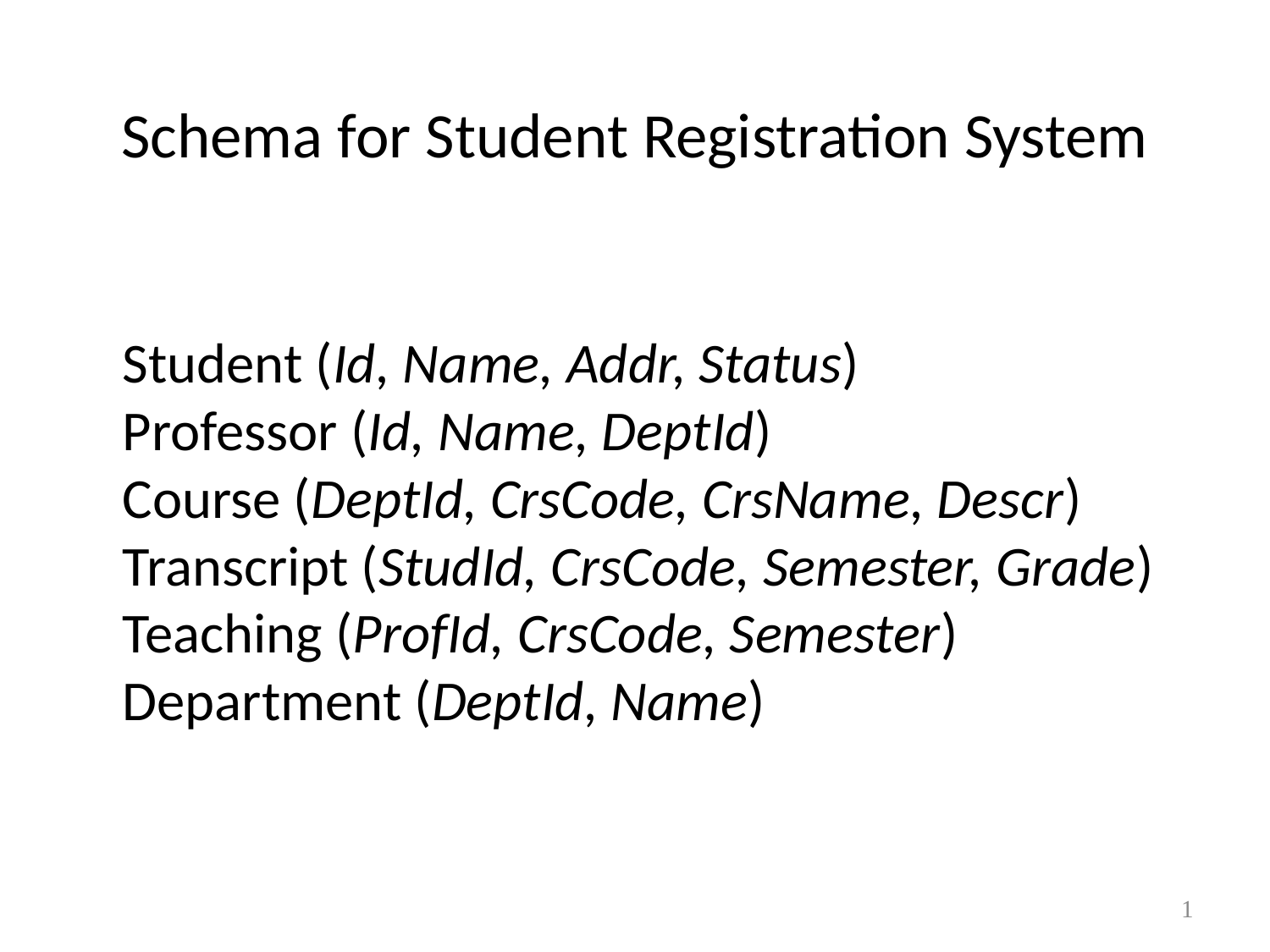

# Schema for Student Registration System
Student (Id, Name, Addr, Status)
Professor (Id, Name, DeptId)
Course (DeptId, CrsCode, CrsName, Descr)
Transcript (StudId, CrsCode, Semester, Grade)
Teaching (ProfId, CrsCode, Semester)
Department (DeptId, Name)
1